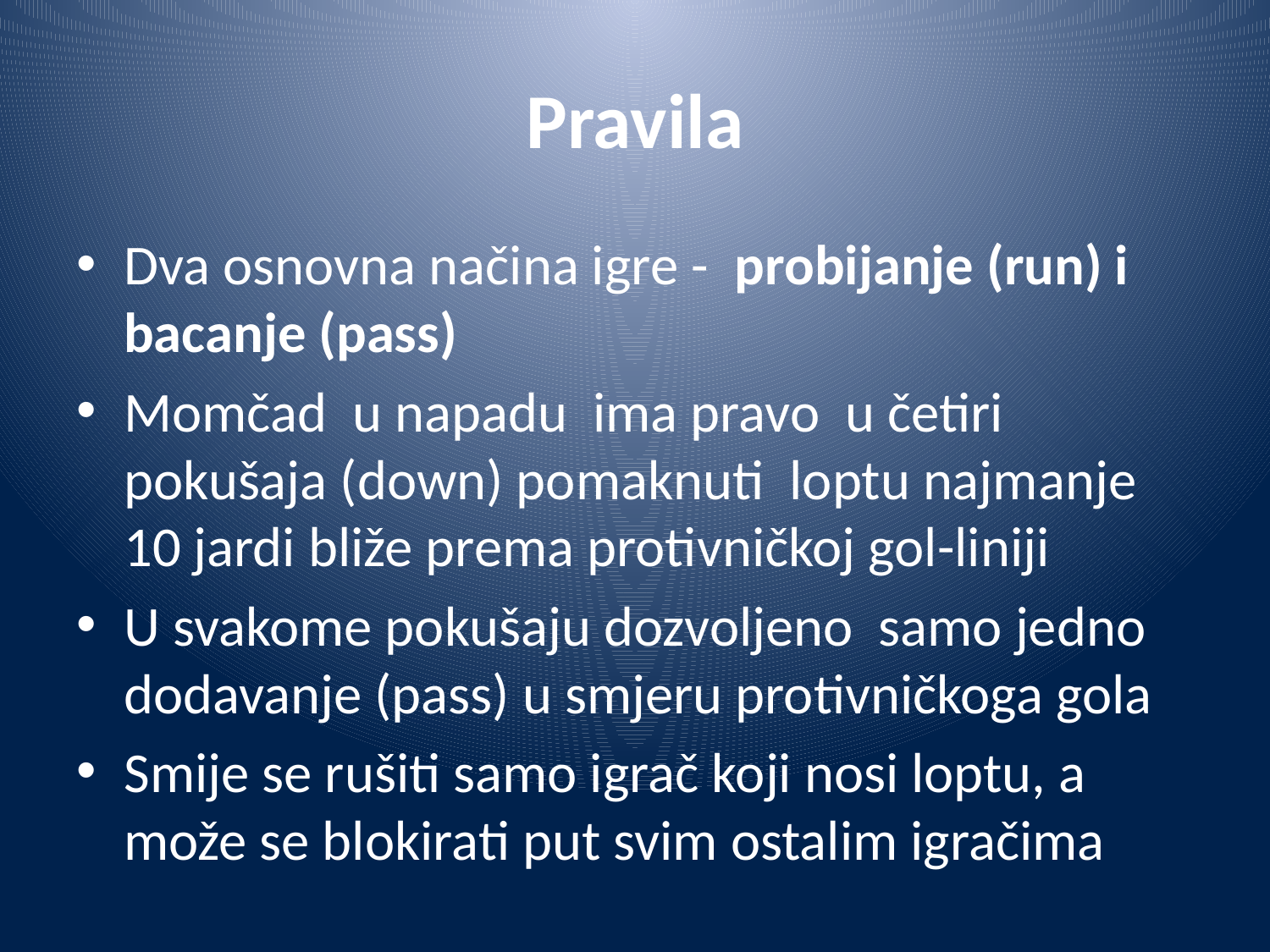

# Pravila
Dva osnovna načina igre -  probijanje (run) i bacanje (pass)
Momčad  u napadu  ima pravo  u četiri pokušaja (down) pomaknuti  loptu najmanje 10 jardi bliže prema protivničkoj gol-liniji
U svakome pokušaju dozvoljeno  samo jedno dodavanje (pass) u smjeru protivničkoga gola
Smije se rušiti samo igrač koji nosi loptu, a može se blokirati put svim ostalim igračima